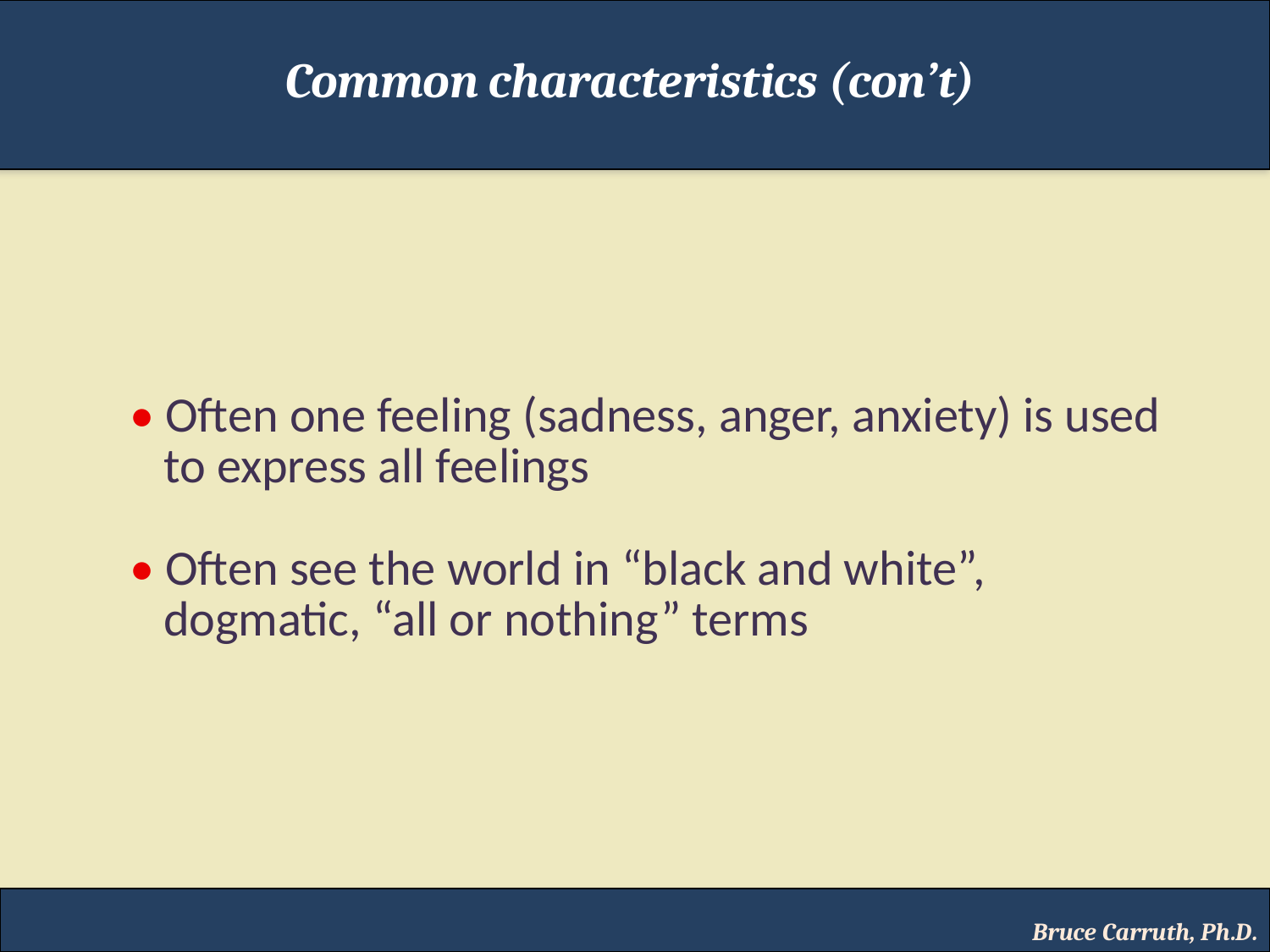

Common characteristics (con’t)

• Often one feeling (sadness, anger, anxiety) is used
   to express all feelings

• Often see the world in “black and white”,
   dogmatic, “all or nothing” terms
Bruce Carruth, Ph.D.